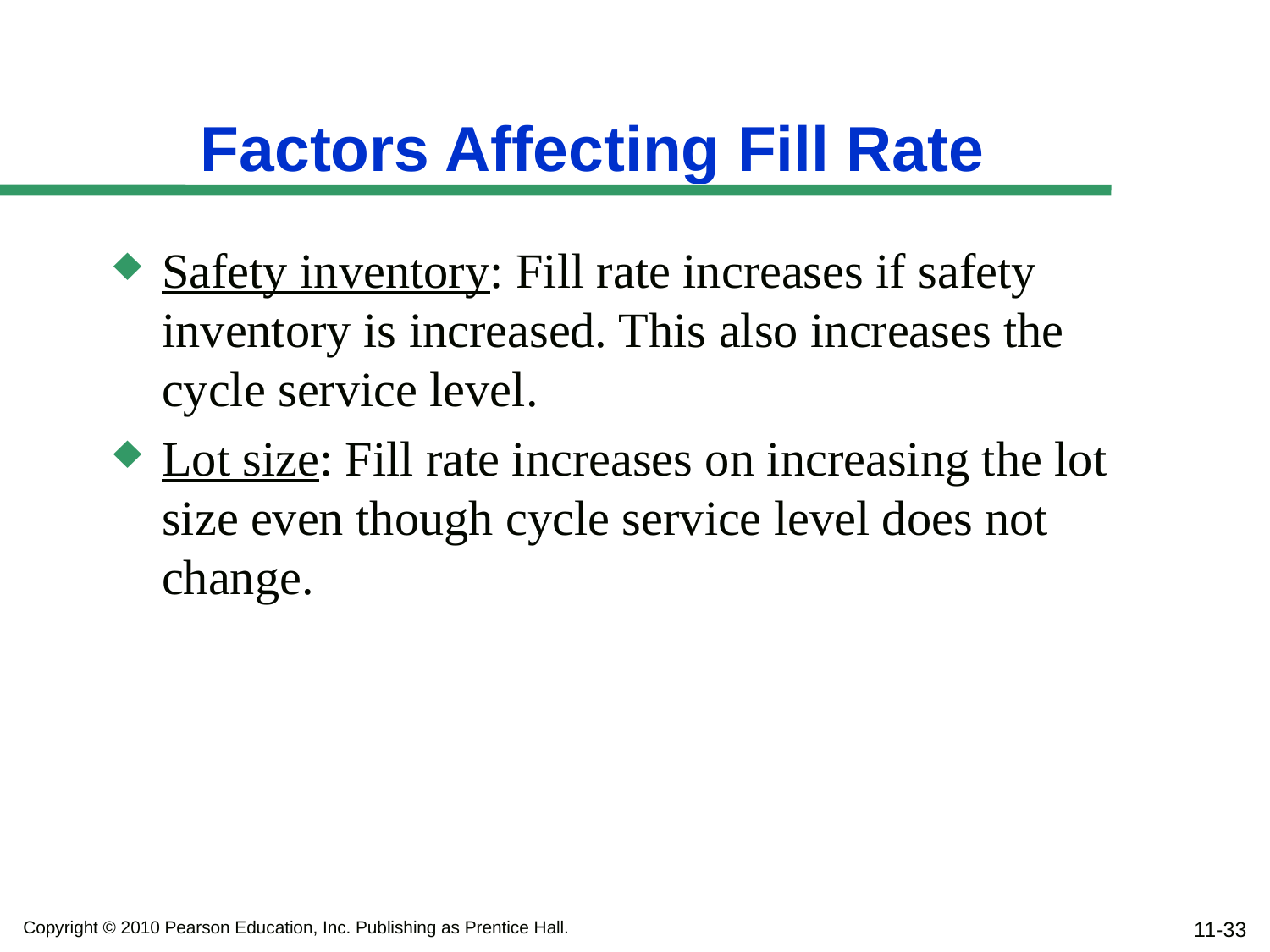

# Factors Affecting Fill Rate
Safety inventory: Fill rate increases if safety inventory is increased. This also increases the cycle service level.
Lot size: Fill rate increases on increasing the lot size even though cycle service level does not change.
11-33